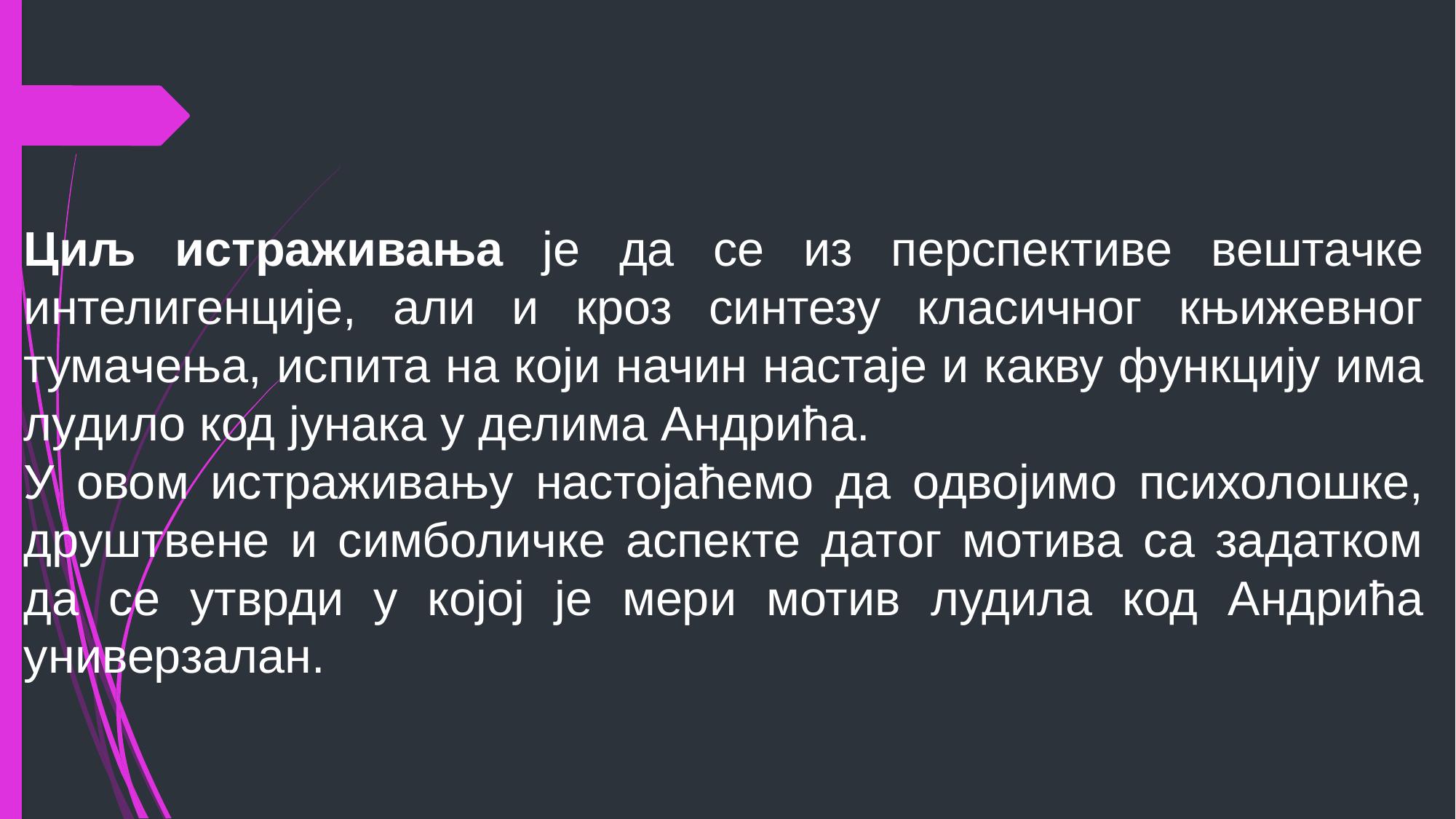

Циљ истраживања је да се из перспективе вештачке интелигенције, али и кроз синтезу класичног књижевног тумачења, испита на који начин настаје и какву функцију има лудило код јунака у делима Андрића.
У овом истраживању настојаћемо да одвојимо психолошке, друштвене и симболичке аспекте датог мотива са задатком да се утврди у којој је мери мотив лудила код Андрића универзалан.